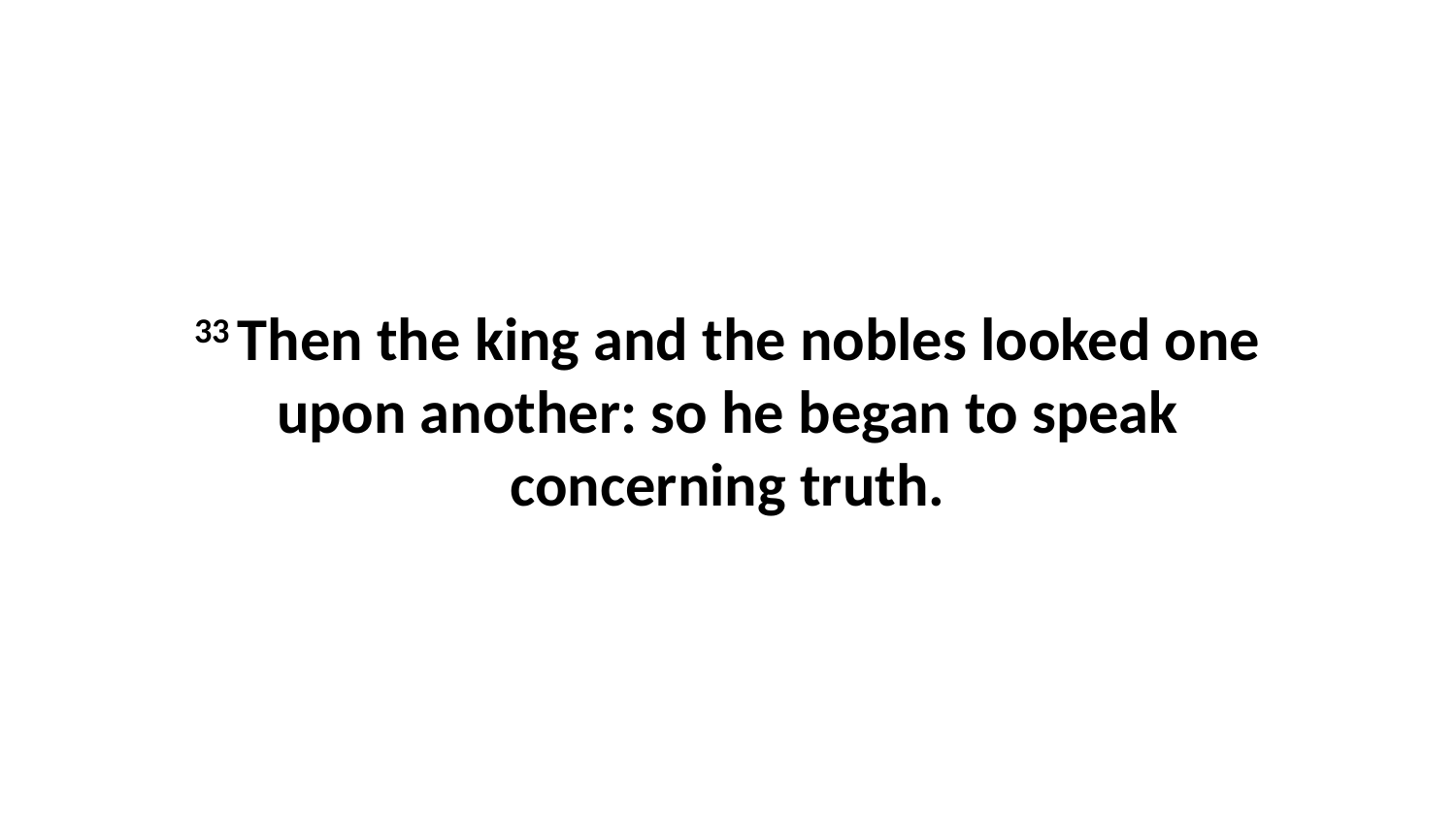

33 Then the king and the nobles looked one upon another: so he began to speak concerning truth.